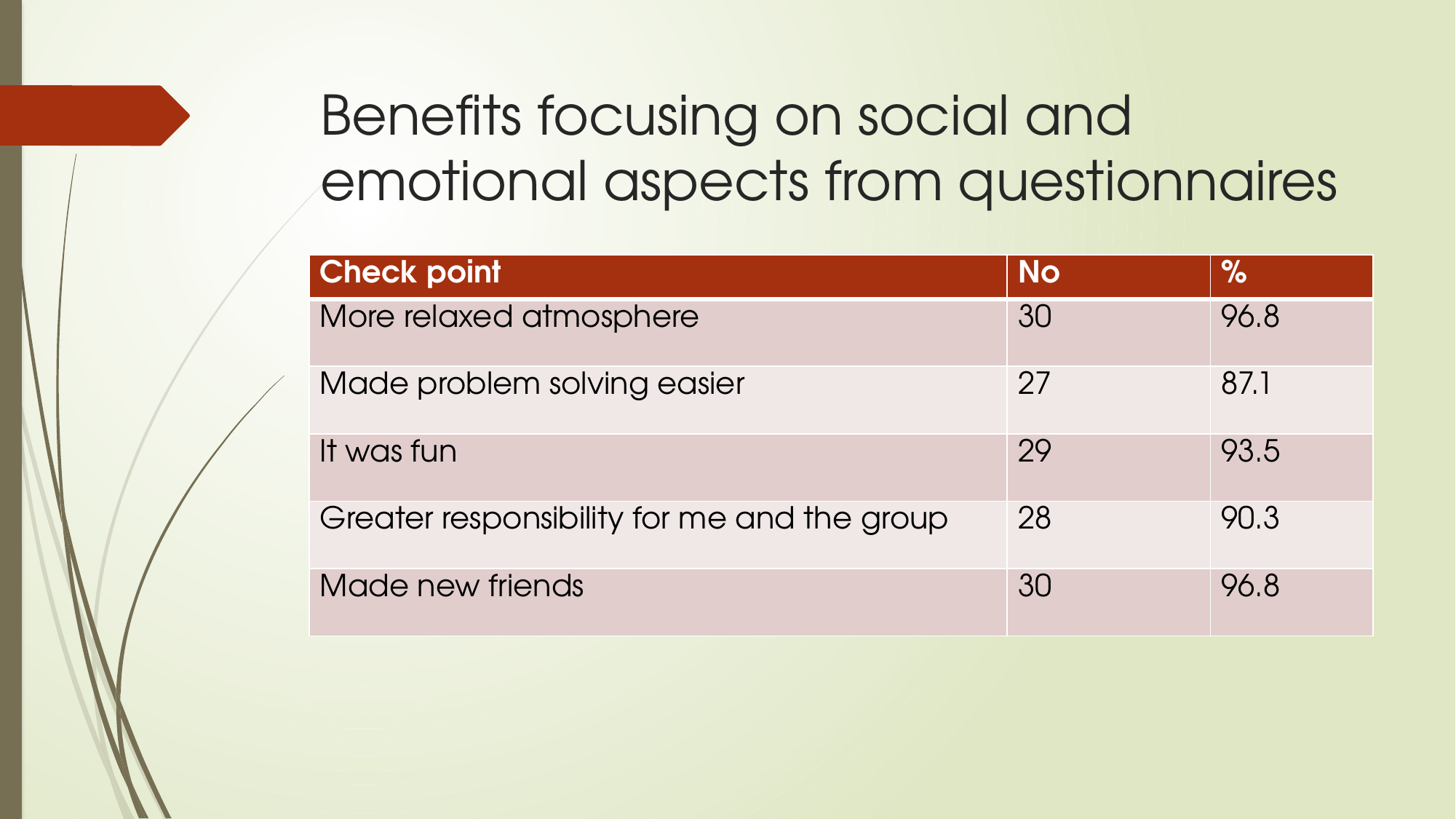

# Benefits focusing on social and emotional aspects from questionnaires
| Check point | No | % |
| --- | --- | --- |
| More relaxed atmosphere | 30 | 96.8 |
| Made problem solving easier | 27 | 87.1 |
| It was fun | 29 | 93.5 |
| Greater responsibility for me and the group | 28 | 90.3 |
| Made new friends | 30 | 96.8 |